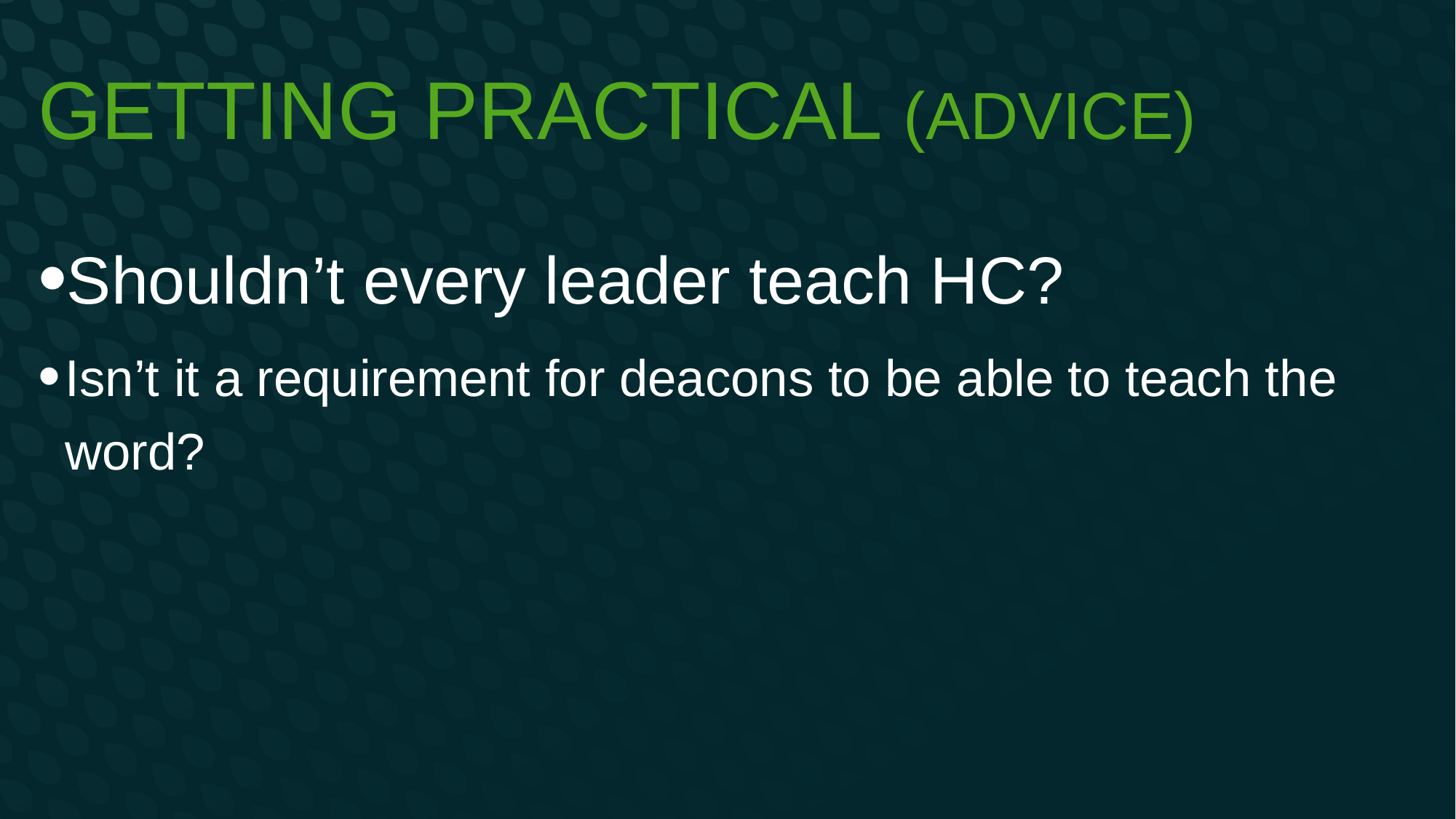

# Getting Practical (advice)
Shouldn’t every leader teach HC?
Isn’t it a requirement for deacons to be able to teach the word?